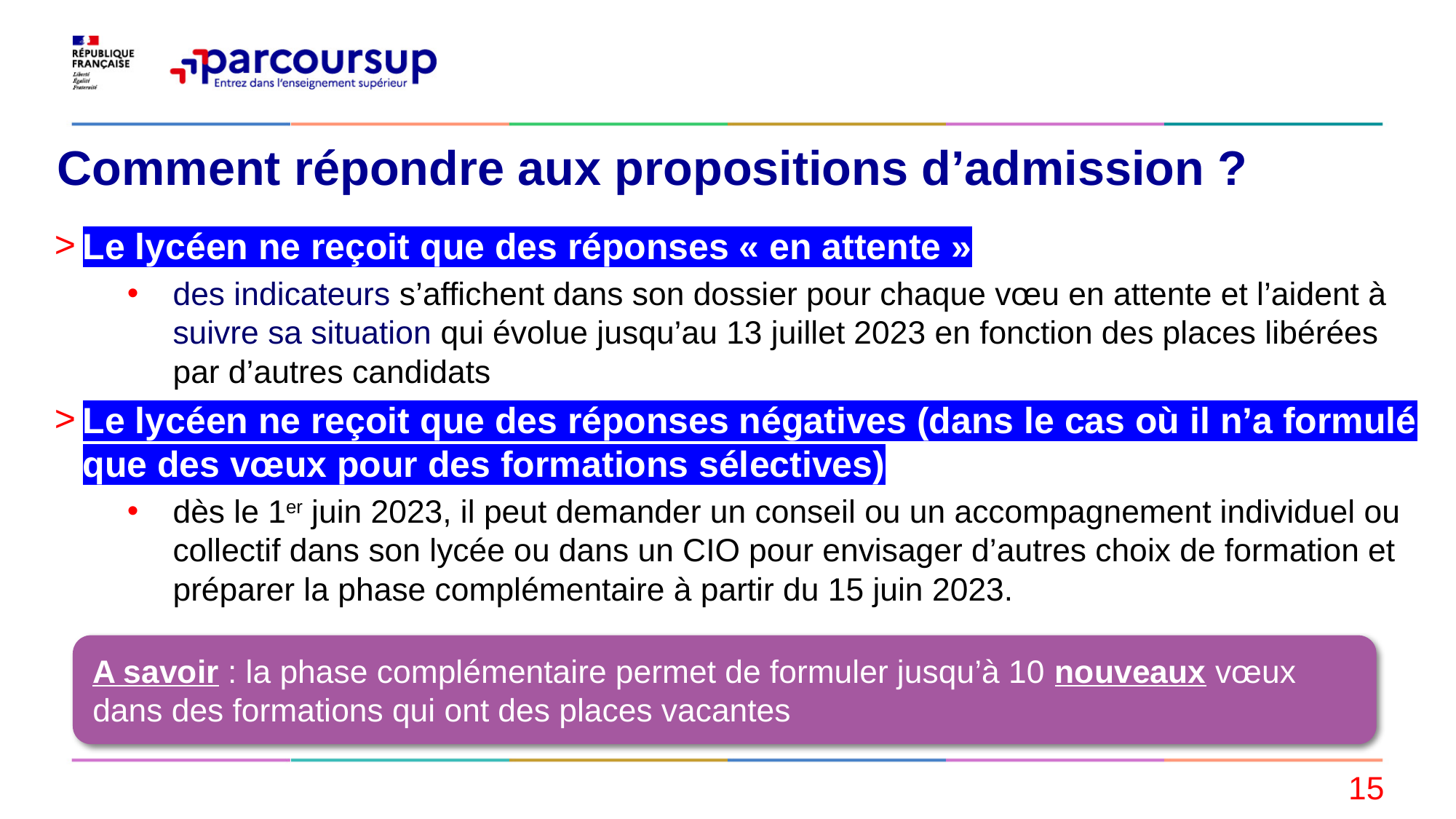

# Comment répondre aux propositions d’admission ?
Le lycéen ne reçoit que des réponses « en attente »
des indicateurs s’affichent dans son dossier pour chaque vœu en attente et l’aident à suivre sa situation qui évolue jusqu’au 13 juillet 2023 en fonction des places libérées par d’autres candidats
Le lycéen ne reçoit que des réponses négatives (dans le cas où il n’a formulé que des vœux pour des formations sélectives)
dès le 1er juin 2023, il peut demander un conseil ou un accompagnement individuel ou collectif dans son lycée ou dans un CIO pour envisager d’autres choix de formation et préparer la phase complémentaire à partir du 15 juin 2023.

A savoir : la phase complémentaire permet de formuler jusqu’à 10 nouveaux vœux dans des formations qui ont des places vacantes
15